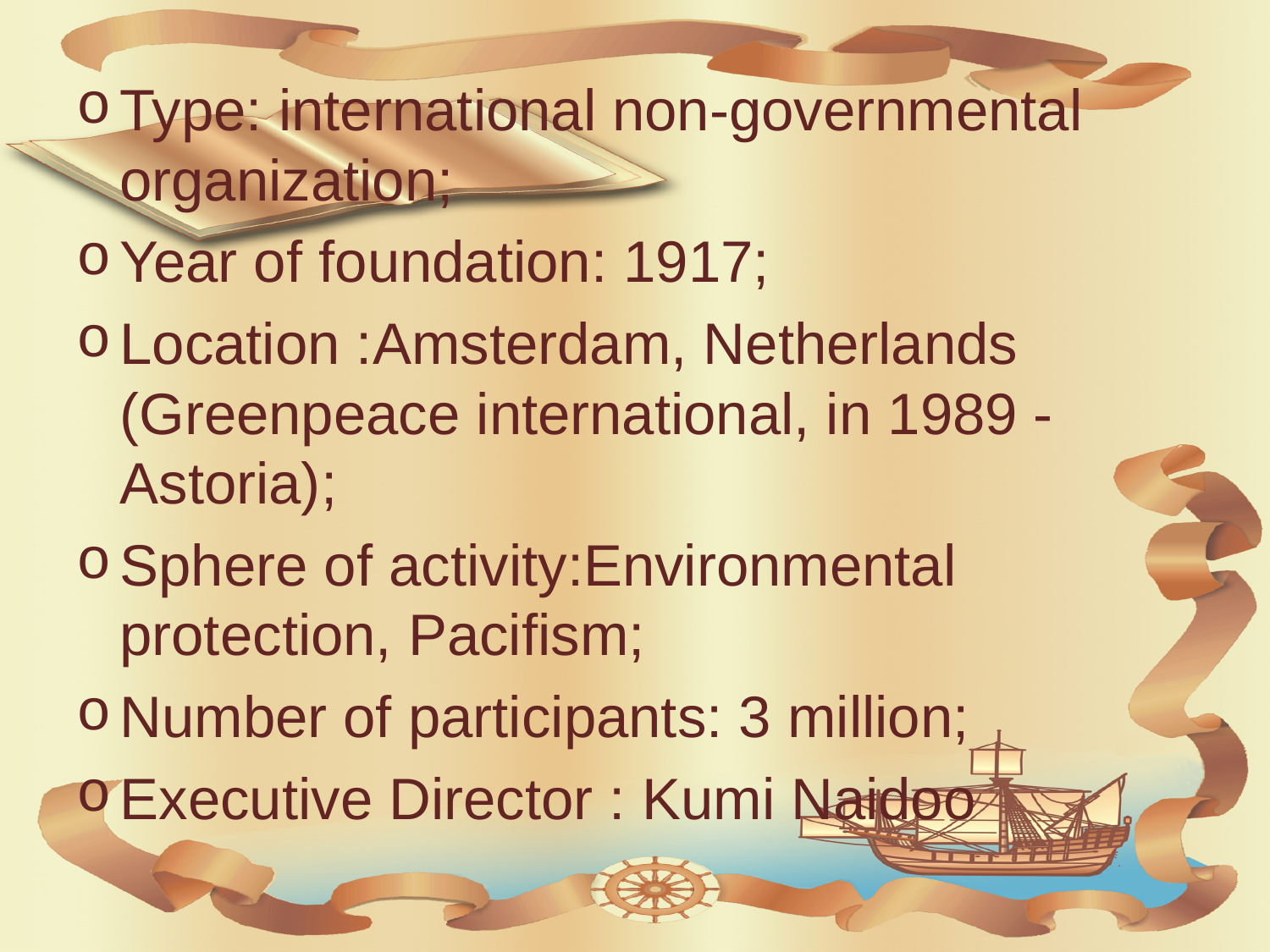

#
Type: international non-governmental organization;
Year of foundation: 1917;
Location :Amsterdam, Netherlands (Greenpeace international, in 1989 - Astoria);
Sphere of activity:Environmental protection, Pacifism;
Number of participants: 3 million;
Executive Director : Kumi Naidoo